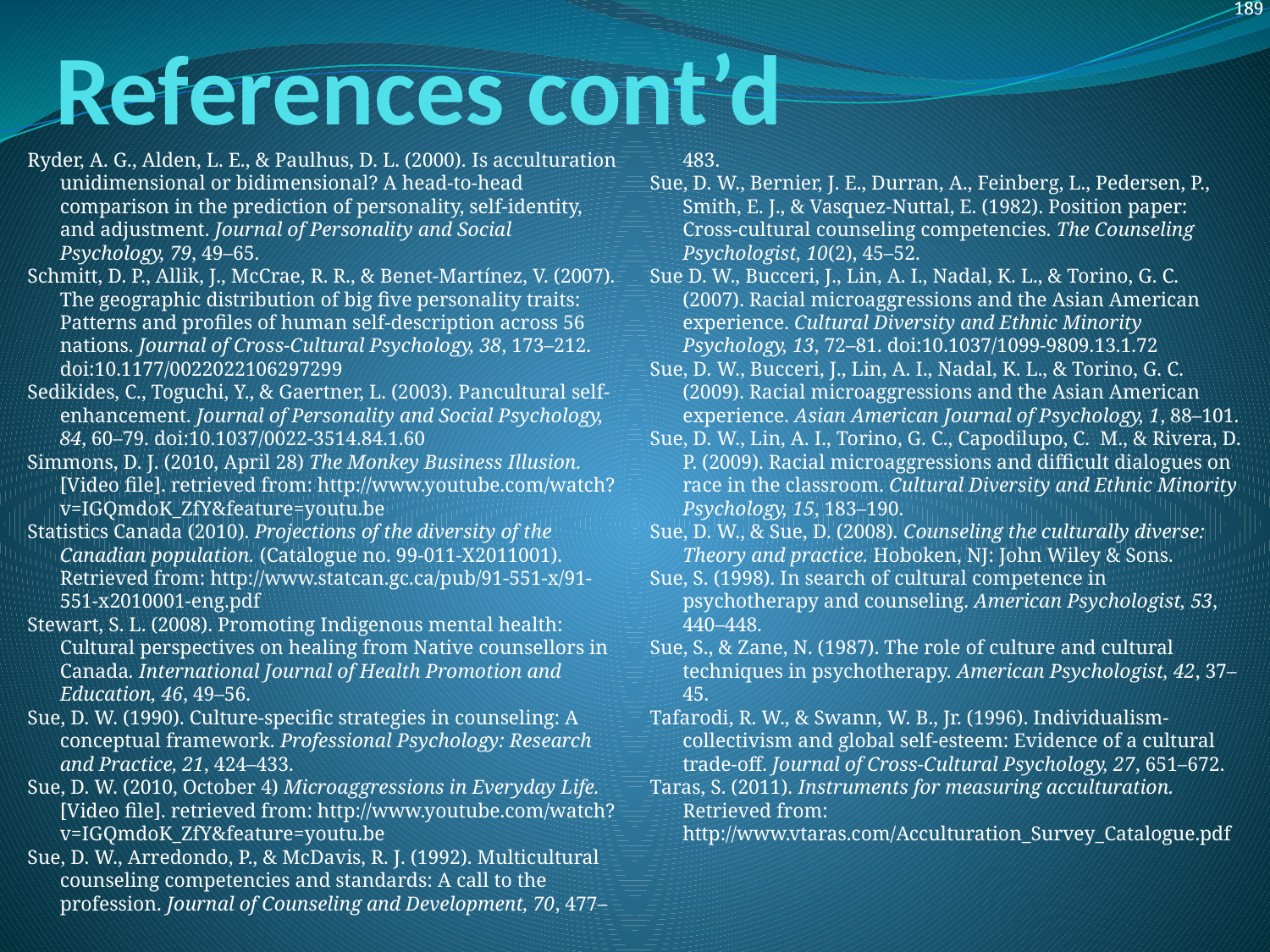

# References cont’d
Ryder, A. G., Alden, L. E., & Paulhus, D. L. (2000). Is acculturation unidimensional or bidimensional? A head-to-head comparison in the prediction of personality, self-identity, and adjustment. Journal of Personality and Social Psychology, 79, 49–65.
Schmitt, D. P., Allik, J., McCrae, R. R., & Benet-Martínez, V. (2007). The geographic distribution of big five personality traits: Patterns and profiles of human self-description across 56 nations. Journal of Cross-Cultural Psychology, 38, 173–212. doi:10.1177/0022022106297299
Sedikides, C., Toguchi, Y., & Gaertner, L. (2003). Pancultural self-enhancement. Journal of Personality and Social Psychology, 84, 60–79. doi:10.1037/0022-3514.84.1.60
Simmons, D. J. (2010, April 28) The Monkey Business Illusion. [Video file]. retrieved from: http://www.youtube.com/watch?v=IGQmdoK_ZfY&feature=youtu.be
Statistics Canada (2010). Projections of the diversity of the Canadian population. (Catalogue no. 99-011-X2011001). Retrieved from: http://www.statcan.gc.ca/pub/91-551-x/91-551-x2010001-eng.pdf
Stewart, S. L. (2008). Promoting Indigenous mental health: Cultural perspectives on healing from Native counsellors in Canada. International Journal of Health Promotion and Education, 46, 49–56.
Sue, D. W. (1990). Culture-specific strategies in counseling: A conceptual framework. Professional Psychology: Research and Practice, 21, 424–433.
Sue, D. W. (2010, October 4) Microaggressions in Everyday Life. [Video file]. retrieved from: http://www.youtube.com/watch?v=IGQmdoK_ZfY&feature=youtu.be
Sue, D. W., Arredondo, P., & McDavis, R. J. (1992). Multicultural counseling competencies and standards: A call to the profession. Journal of Counseling and Development, 70, 477–483.
Sue, D. W., Bernier, J. E., Durran, A., Feinberg, L., Pedersen, P., Smith, E. J., & Vasquez-Nuttal, E. (1982). Position paper: Cross-cultural counseling competencies. The Counseling Psychologist, 10(2), 45–52.
Sue D. W., Bucceri, J., Lin, A. I., Nadal, K. L., & Torino, G. C. (2007). Racial microaggressions and the Asian American experience. Cultural Diversity and Ethnic Minority Psychology, 13, 72–81. doi:10.1037/1099-9809.13.1.72
Sue, D. W., Bucceri, J., Lin, A. I., Nadal, K. L., & Torino, G. C. (2009). Racial microaggressions and the Asian American experience. Asian American Journal of Psychology, 1, 88–101.
Sue, D. W., Lin, A. I., Torino, G. C., Capodilupo, C.  M., & Rivera, D. P. (2009). Racial microaggressions and difficult dialogues on race in the classroom. Cultural Diversity and Ethnic Minority Psychology, 15, 183–190.
Sue, D. W., & Sue, D. (2008). Counseling the culturally diverse: Theory and practice. Hoboken, NJ: John Wiley & Sons.
Sue, S. (1998). In search of cultural competence in psychotherapy and counseling. American Psychologist, 53, 440–448.
Sue, S., & Zane, N. (1987). The role of culture and cultural techniques in psychotherapy. American Psychologist, 42, 37–45.
Tafarodi, R. W., & Swann, W. B., Jr. (1996). Individualism-collectivism and global self-esteem: Evidence of a cultural trade-off. Journal of Cross-Cultural Psychology, 27, 651–672.
Taras, S. (2011). Instruments for measuring acculturation. Retrieved from: http://www.vtaras.com/Acculturation_Survey_Catalogue.pdf